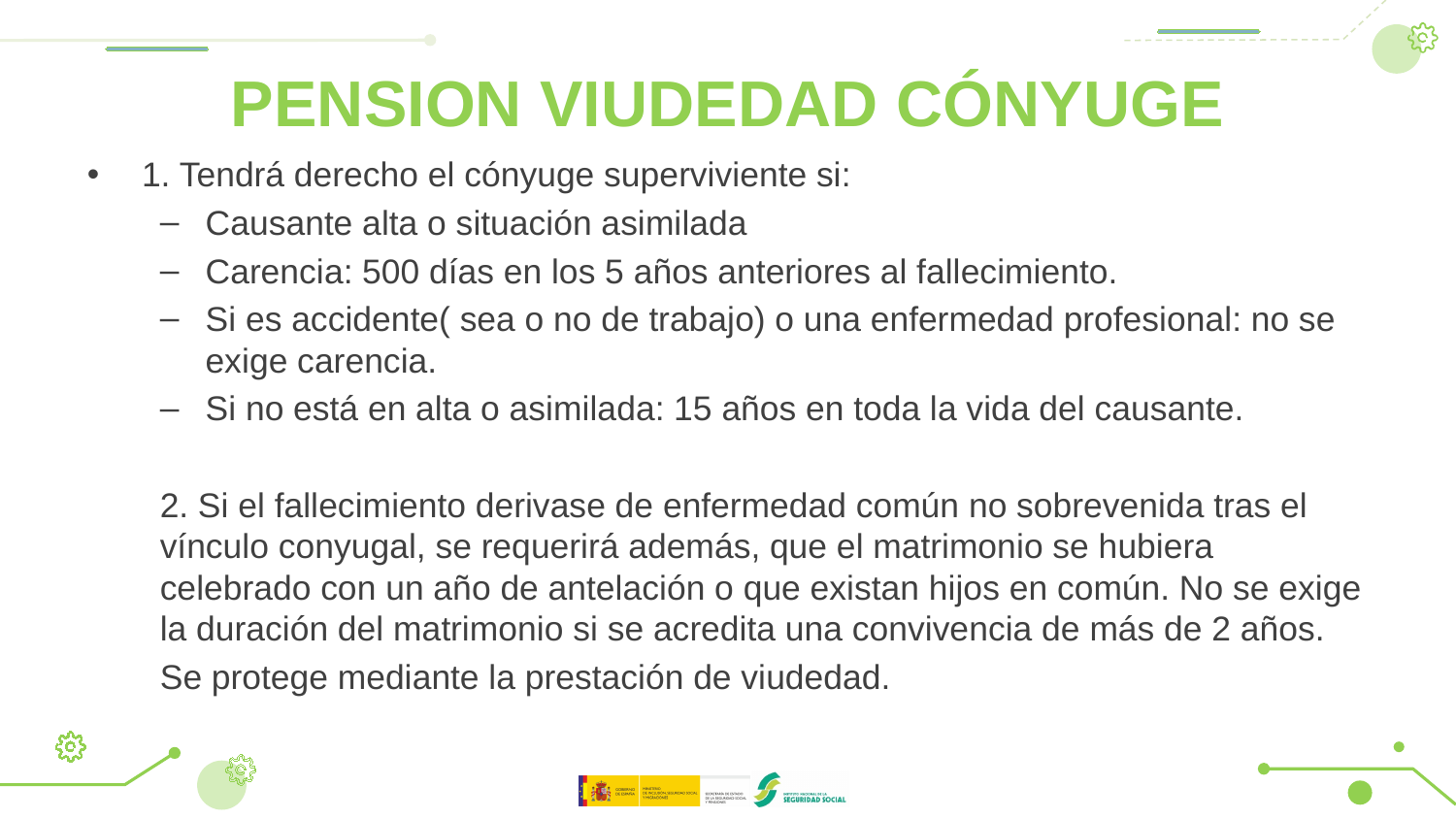

# PENSION VIUDEDAD CÓNYUGE
1. Tendrá derecho el cónyuge superviviente si:
Causante alta o situación asimilada
Carencia: 500 días en los 5 años anteriores al fallecimiento.
Si es accidente( sea o no de trabajo) o una enfermedad profesional: no se exige carencia.
Si no está en alta o asimilada: 15 años en toda la vida del causante.

2. Si el fallecimiento derivase de enfermedad común no sobrevenida tras el vínculo conyugal, se requerirá además, que el matrimonio se hubiera celebrado con un año de antelación o que existan hijos en común. No se exige la duración del matrimonio si se acredita una convivencia de más de 2 años.
Se protege mediante la prestación de viudedad.